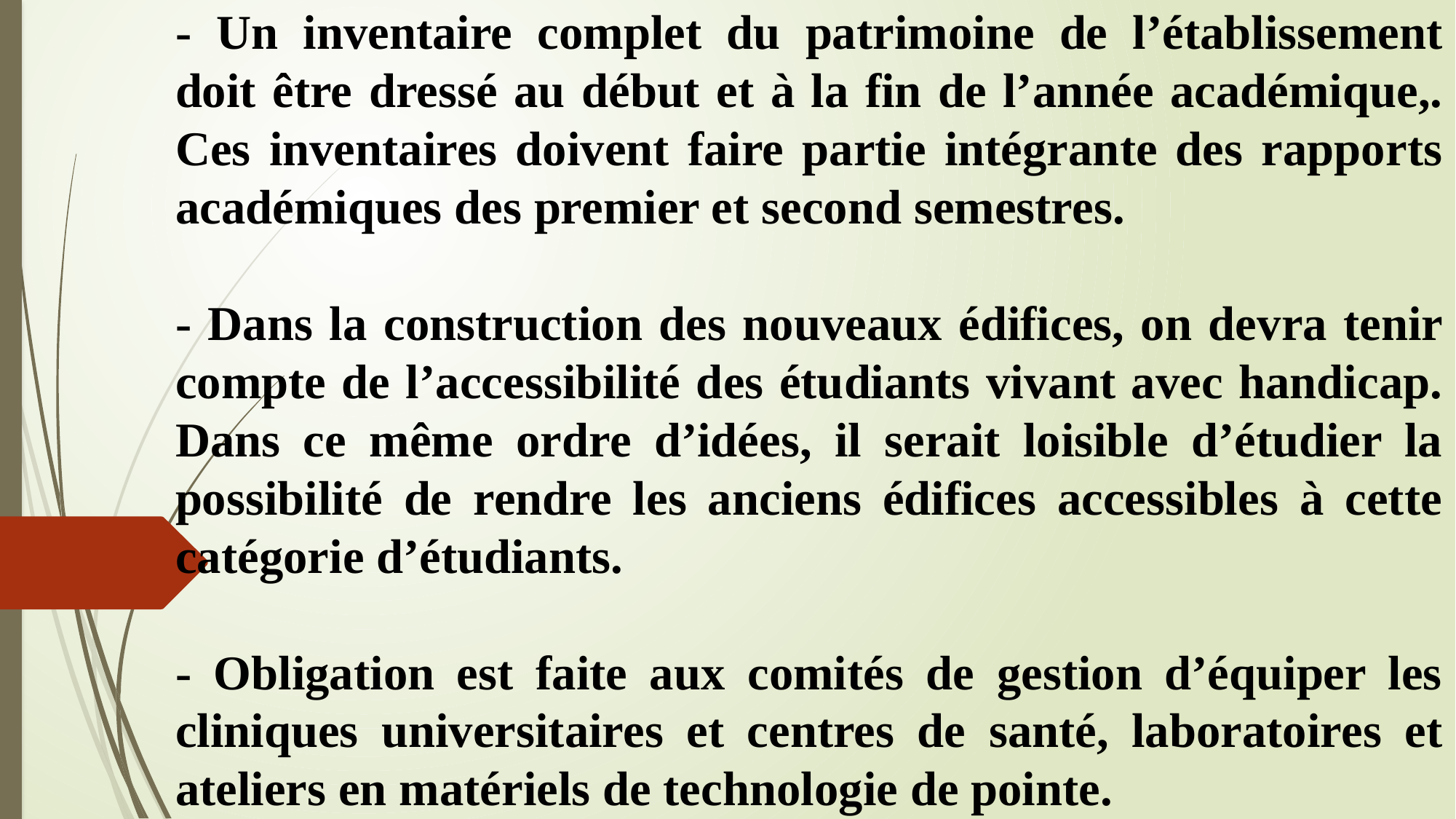

- Un inventaire complet du patrimoine de l’établissement doit être dressé au début et à la fin de l’année académique,. Ces inventaires doivent faire partie intégrante des rapports académiques des premier et second semestres.

- Dans la construction des nouveaux édifices, on devra tenir compte de l’accessibilité des étudiants vivant avec handicap. Dans ce même ordre d’idées, il serait loisible d’étudier la possibilité de rendre les anciens édifices accessibles à cette catégorie d’étudiants.

- Obligation est faite aux comités de gestion d’équiper les cliniques universitaires et centres de santé, laboratoires et ateliers en matériels de technologie de pointe.